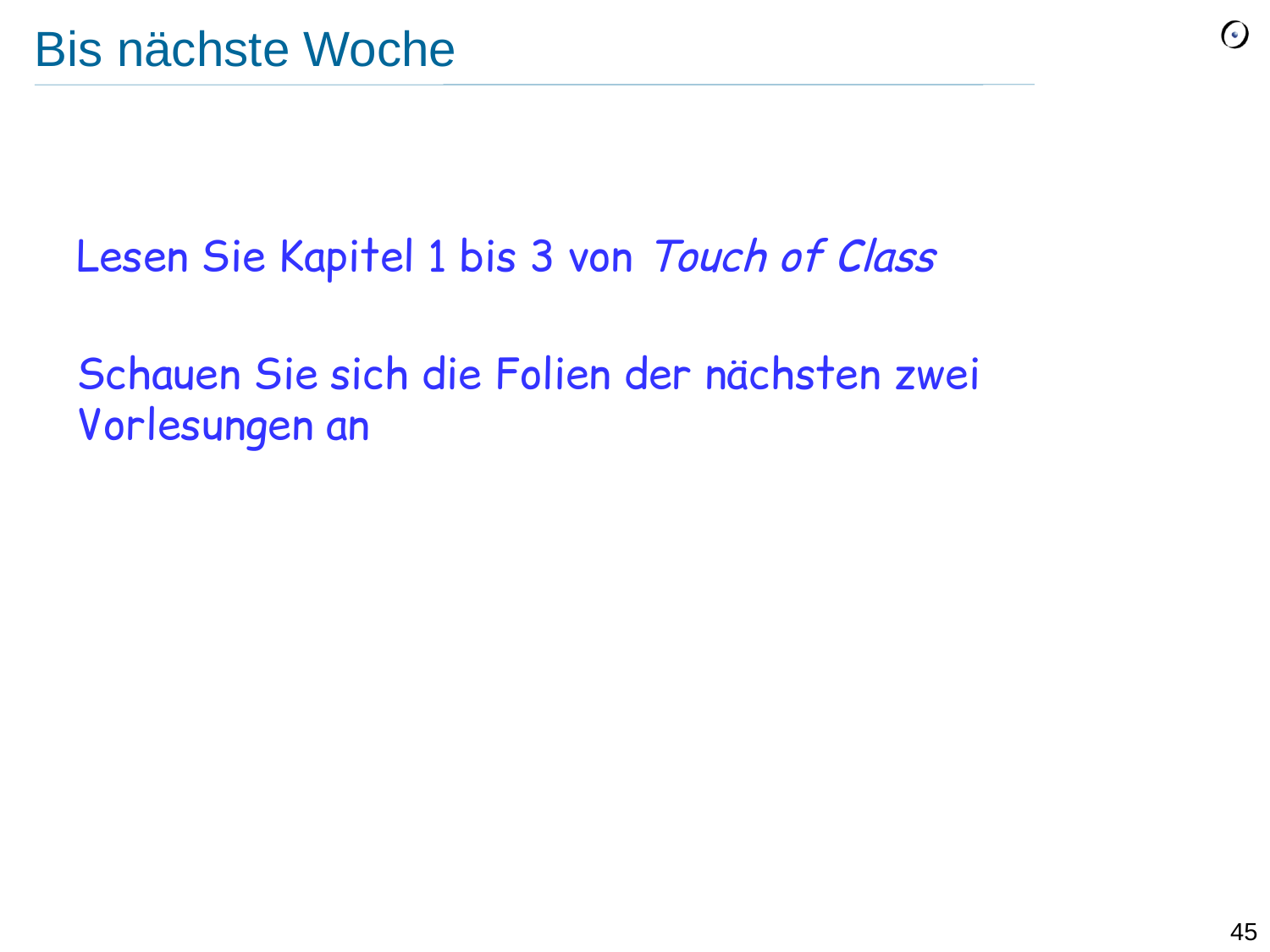

# Bis nächste Woche
Lesen Sie Kapitel 1 bis 3 von Touch of Class

Schauen Sie sich die Folien der nächsten zwei Vorlesungen an